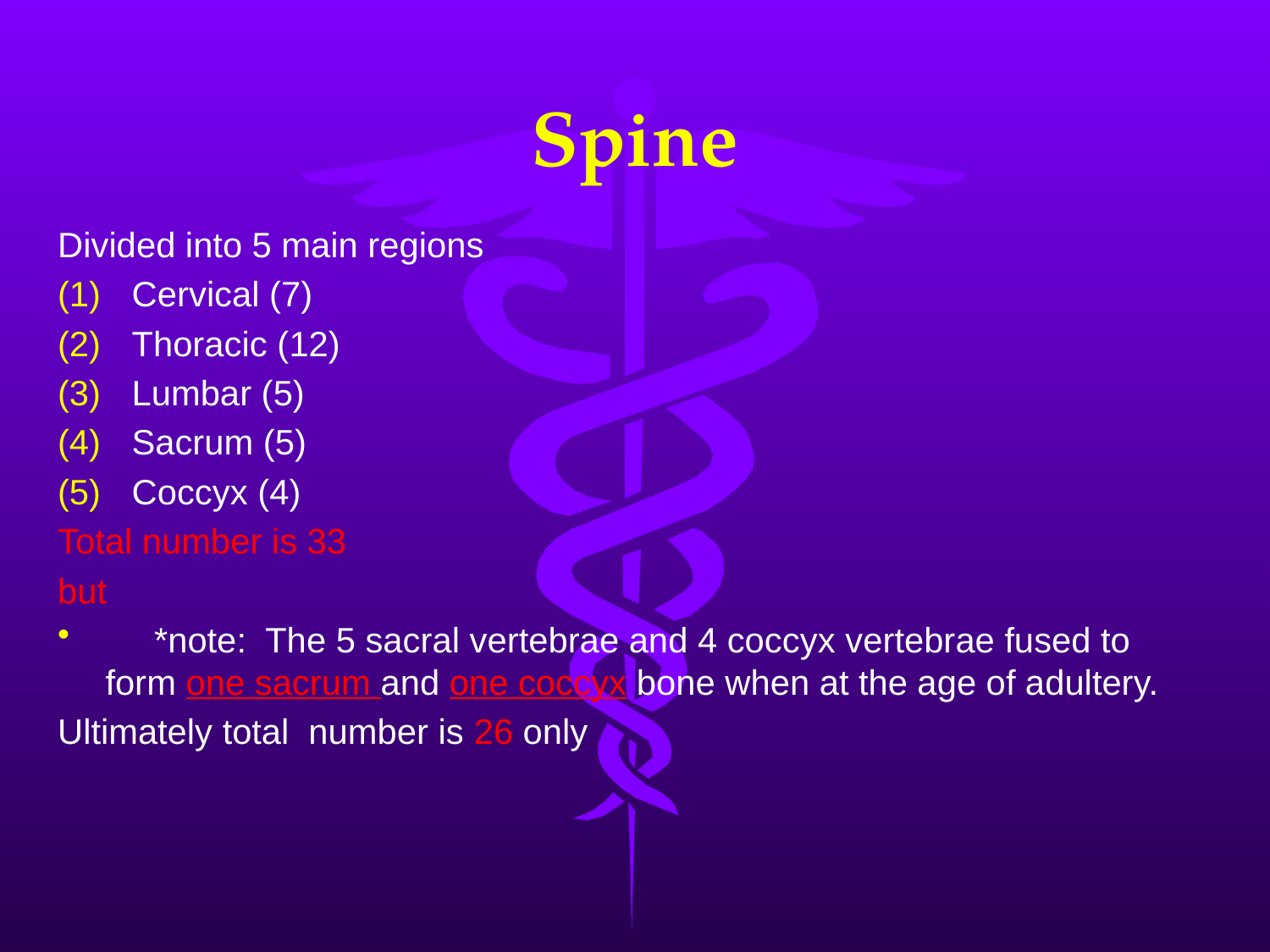

# Spine
Divided into 5 main regions
Cervical (7)
Thoracic (12)
Lumbar (5)
Sacrum (5)
Coccyx (4)
Total number is 33
but
     *note:  The 5 sacral vertebrae and 4 coccyx vertebrae fused to form one sacrum and one coccyx bone when at the age of adultery.
Ultimately total  number is 26 only